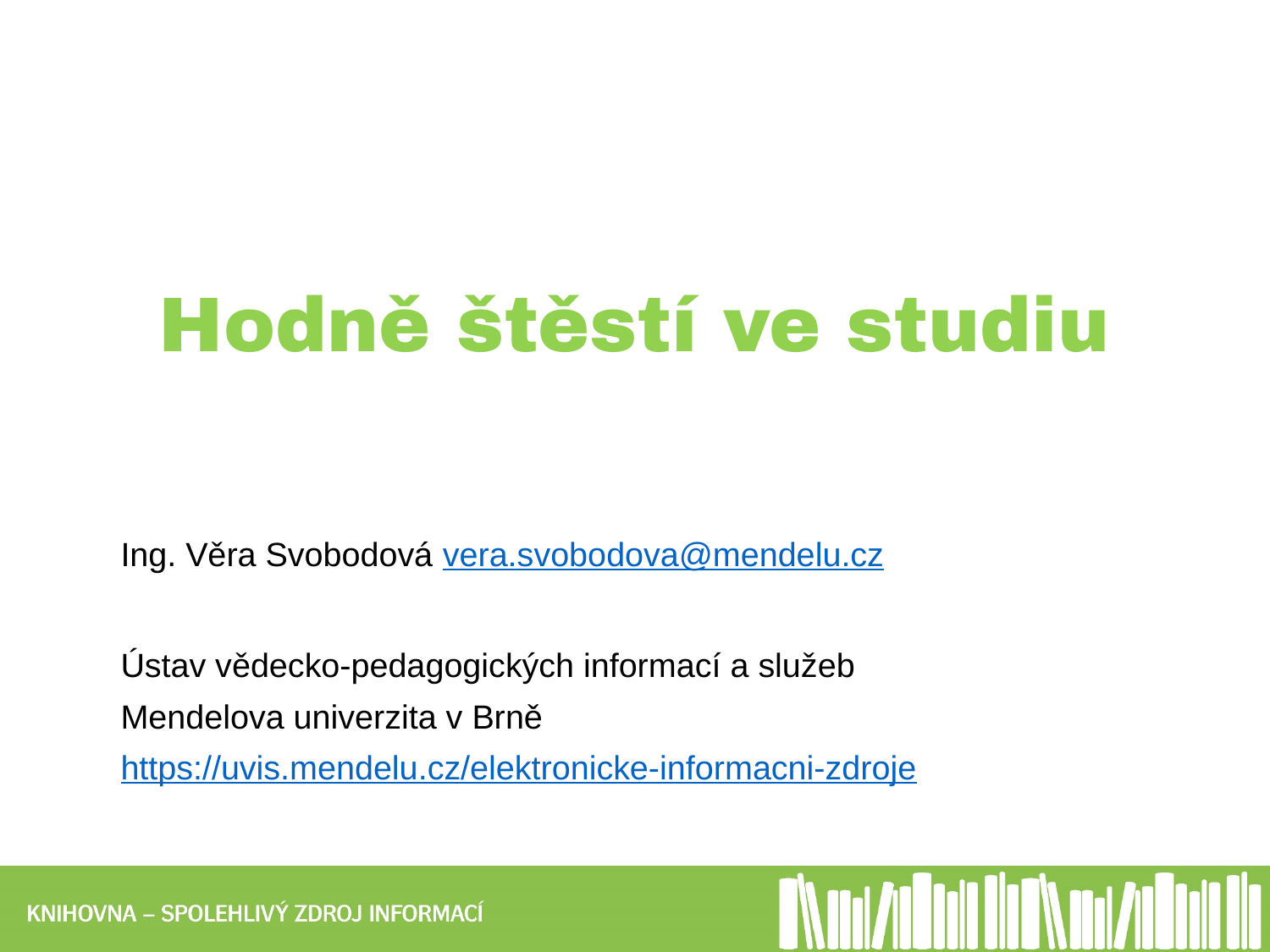

# Hodně štěstí ve studiu

Ing. Věra Svobodová vera.svobodova@mendelu.cz

Ústav vědecko-pedagogických informací a služeb
Mendelova univerzita v Brně
https://uvis.mendelu.cz/elektronicke-informacni-zdroje